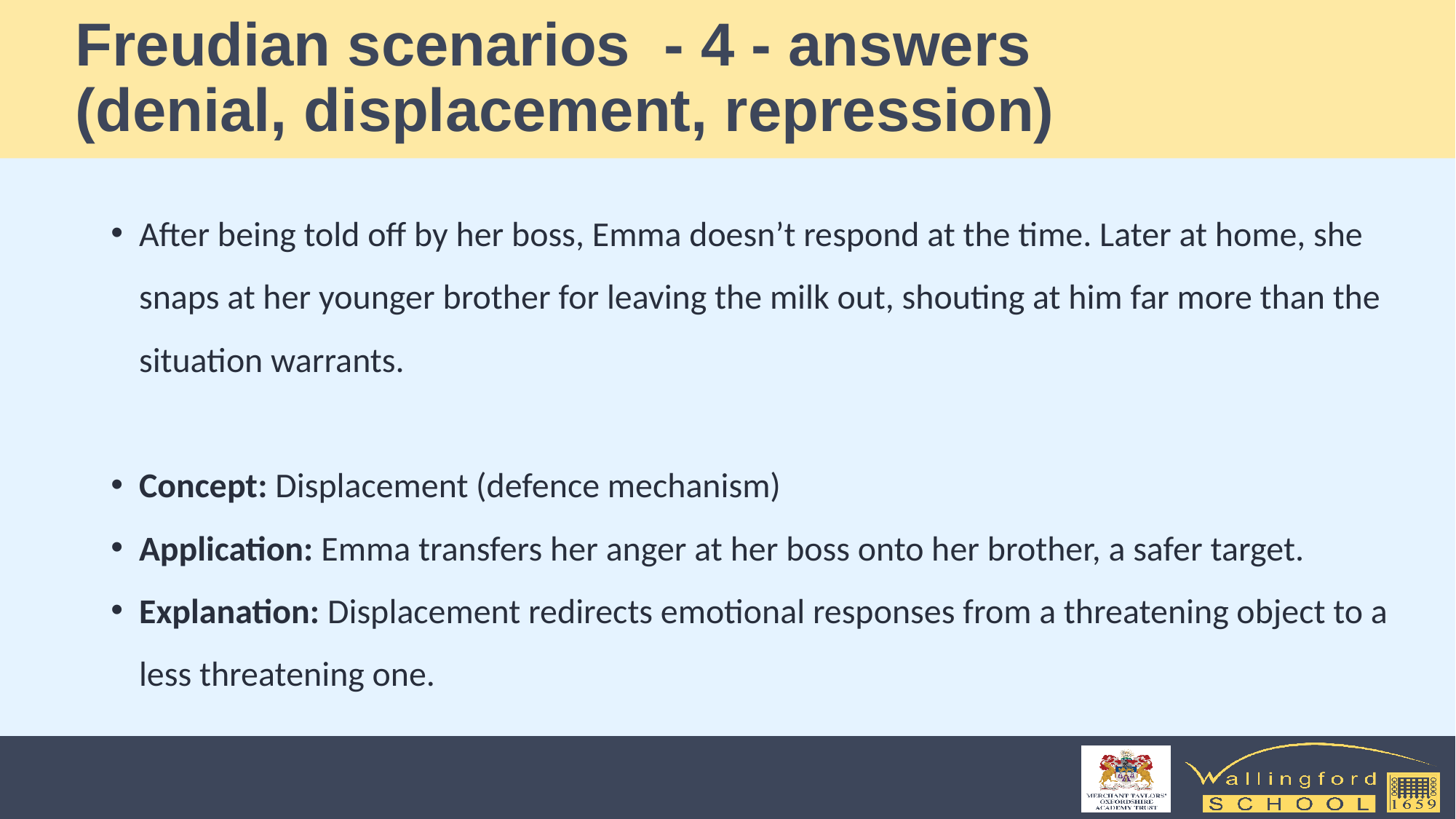

# Freudian scenarios  - 4 - answers (denial, displacement, repression)
After being told off by her boss, Emma doesn’t respond at the time. Later at home, she snaps at her younger brother for leaving the milk out, shouting at him far more than the situation warrants.

Concept: Displacement (defence mechanism)
Application: Emma transfers her anger at her boss onto her brother, a safer target.
Explanation: Displacement redirects emotional responses from a threatening object to a less threatening one.